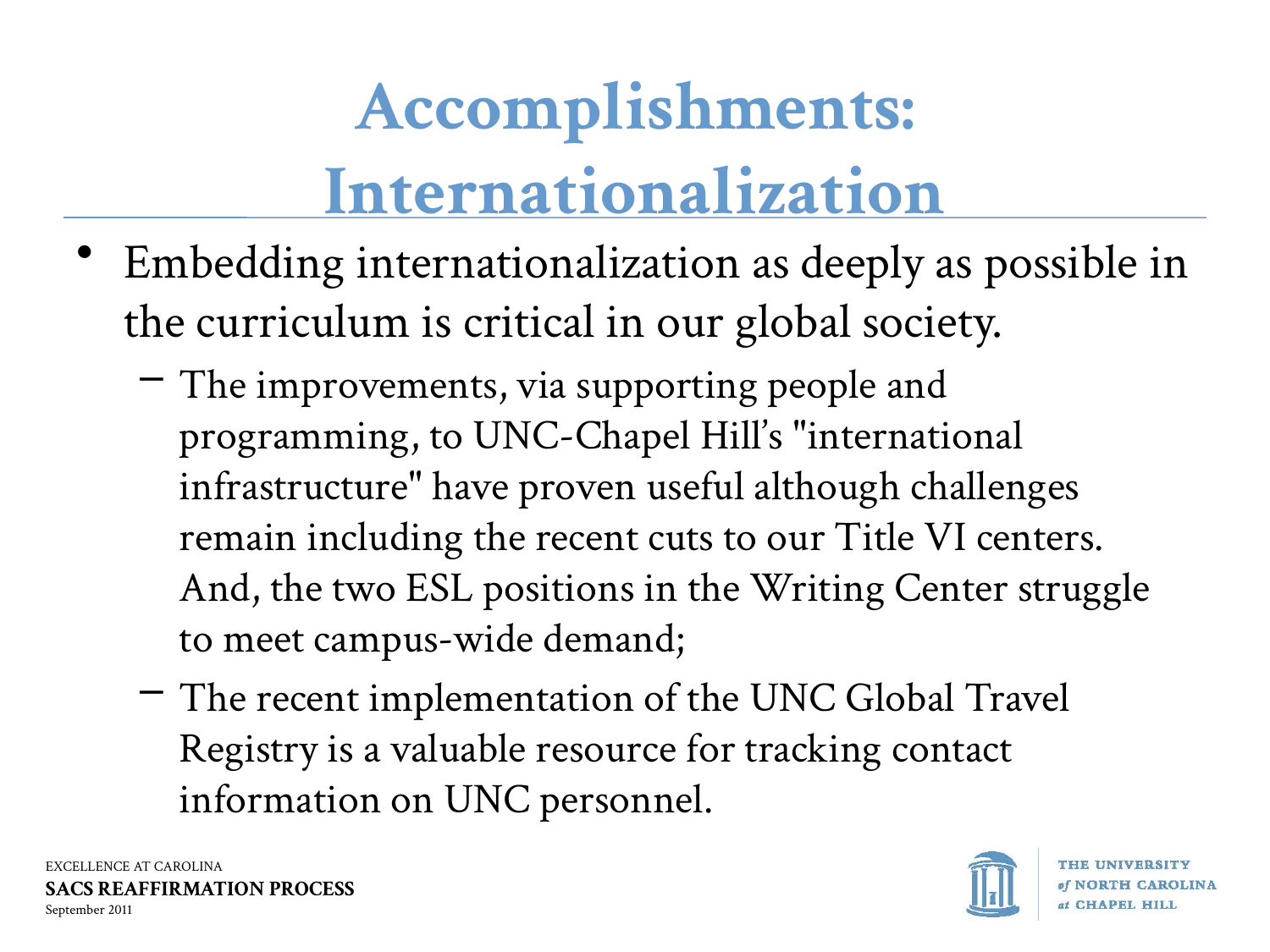

# Accomplishments: Internationalization
Embedding internationalization as deeply as possible in the curriculum is critical in our global society.
The improvements, via supporting people and programming, to UNC-Chapel Hill’s "international infrastructure" have proven useful although challenges remain including the recent cuts to our Title VI centers.  And, the two ESL positions in the Writing Center struggle to meet campus-wide demand;
The recent implementation of the UNC Global Travel Registry is a valuable resource for tracking contact information on UNC personnel.